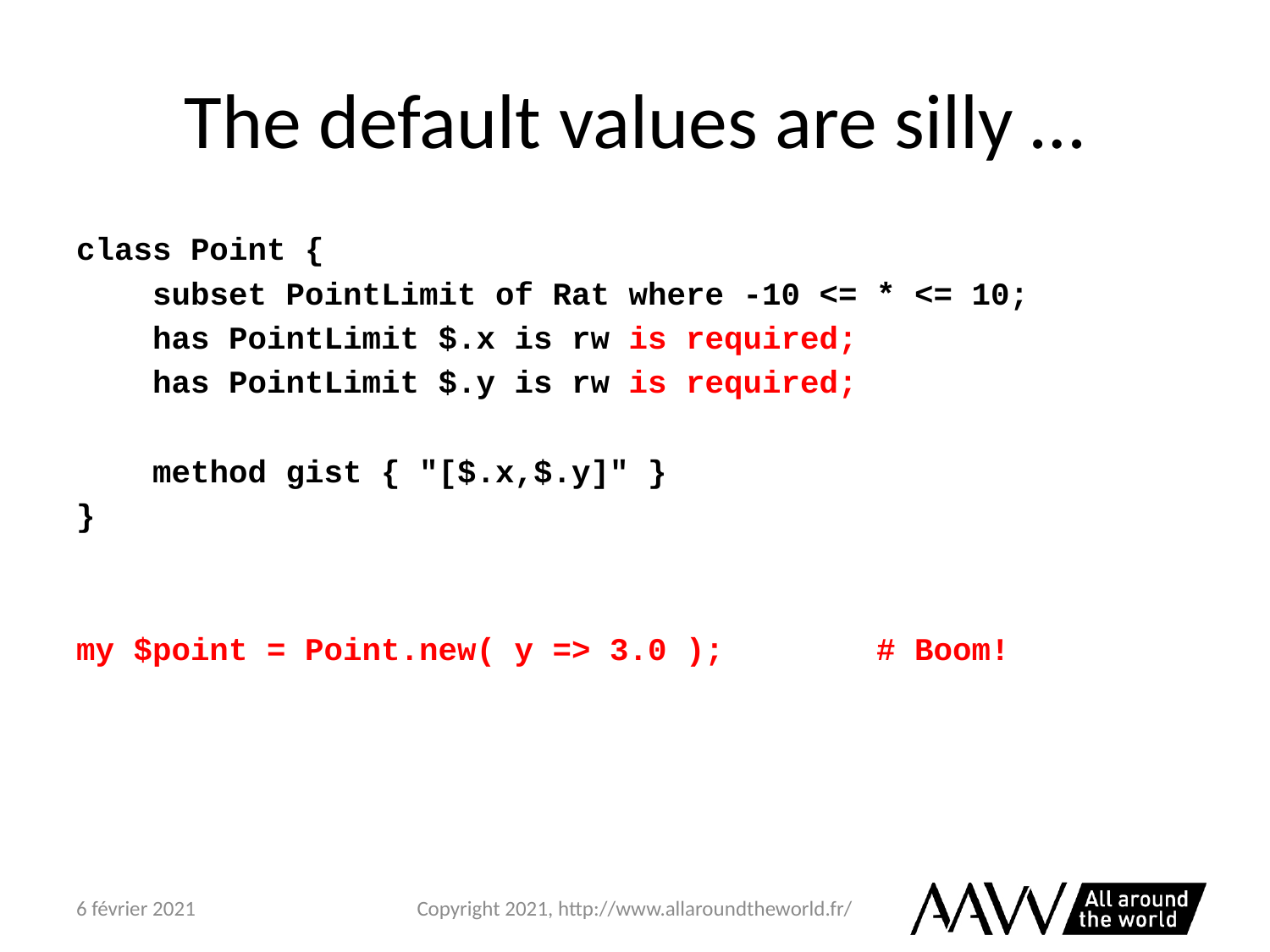

# The default values are silly …
class Point {
    subset PointLimit of Rat where -10 <= * <= 10;
    has PointLimit $.x is rw is required;
    has PointLimit $.y is rw is required;

    method gist { "[$.x,$.y]" }
}

my $point = Point.new( y => 3.0 );        # Boom!
6 février 2021
Copyright 2021, http://www.allaroundtheworld.fr/